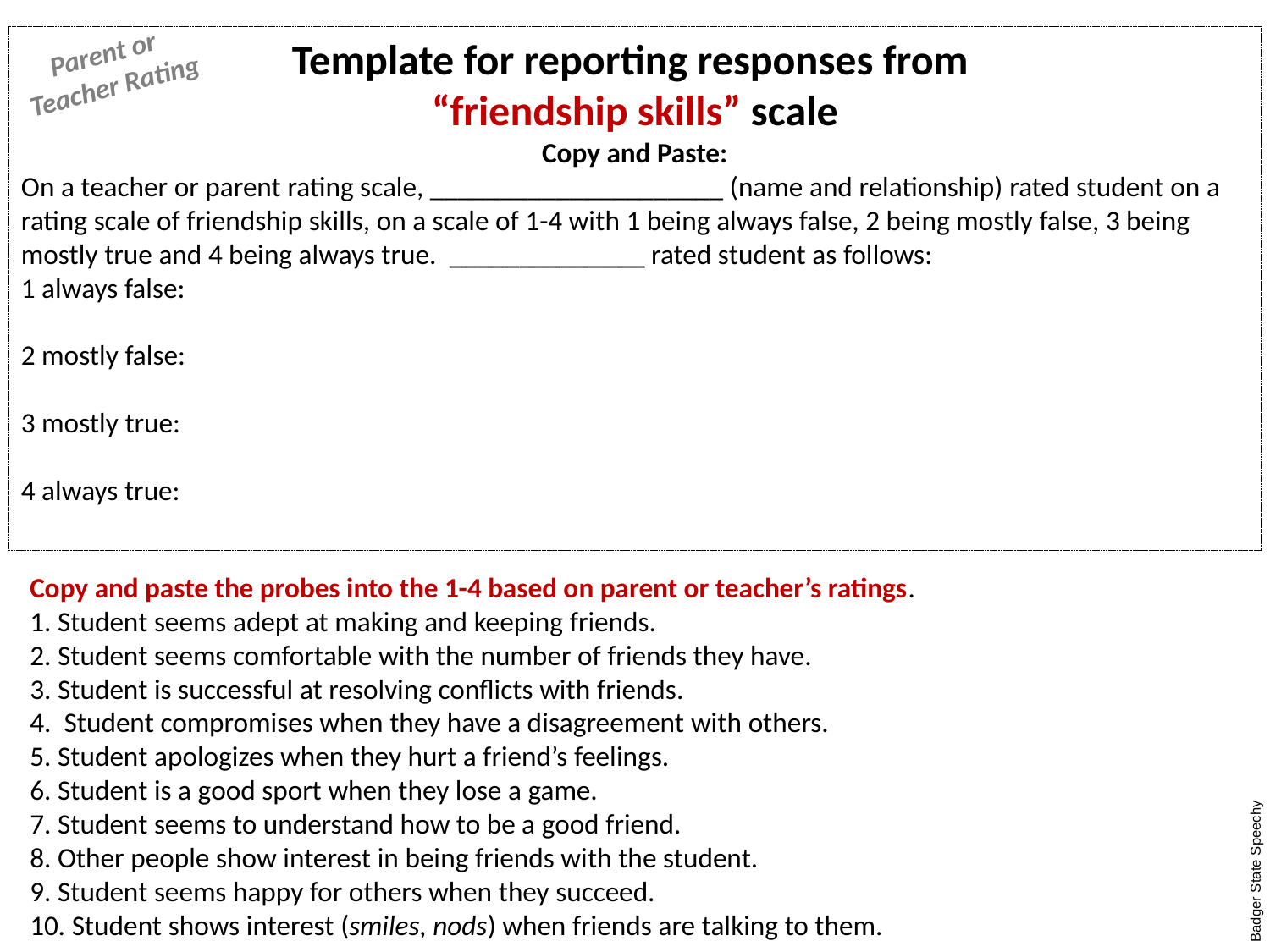

Template for reporting responses from
“friendship skills” scale
Copy and Paste:
On a teacher or parent rating scale, _____________________ (name and relationship) rated student on a rating scale of friendship skills, on a scale of 1-4 with 1 being always false, 2 being mostly false, 3 being mostly true and 4 being always true.  ______________ rated student as follows:
1 always false:

2 mostly false:

3 mostly true:

4 always true:

Parent or
Teacher Rating
Copy and paste the probes into the 1-4 based on parent or teacher’s ratings.
1. Student seems adept at making and keeping friends.
2. Student seems comfortable with the number of friends they have.
3. Student is successful at resolving conflicts with friends.
4.  Student compromises when they have a disagreement with others.
5. Student apologizes when they hurt a friend’s feelings.
6. Student is a good sport when they lose a game.
7. Student seems to understand how to be a good friend.
8. Other people show interest in being friends with the student.
9. Student seems happy for others when they succeed.
10. Student shows interest (smiles, nods) when friends are talking to them.
Badger State Speechy